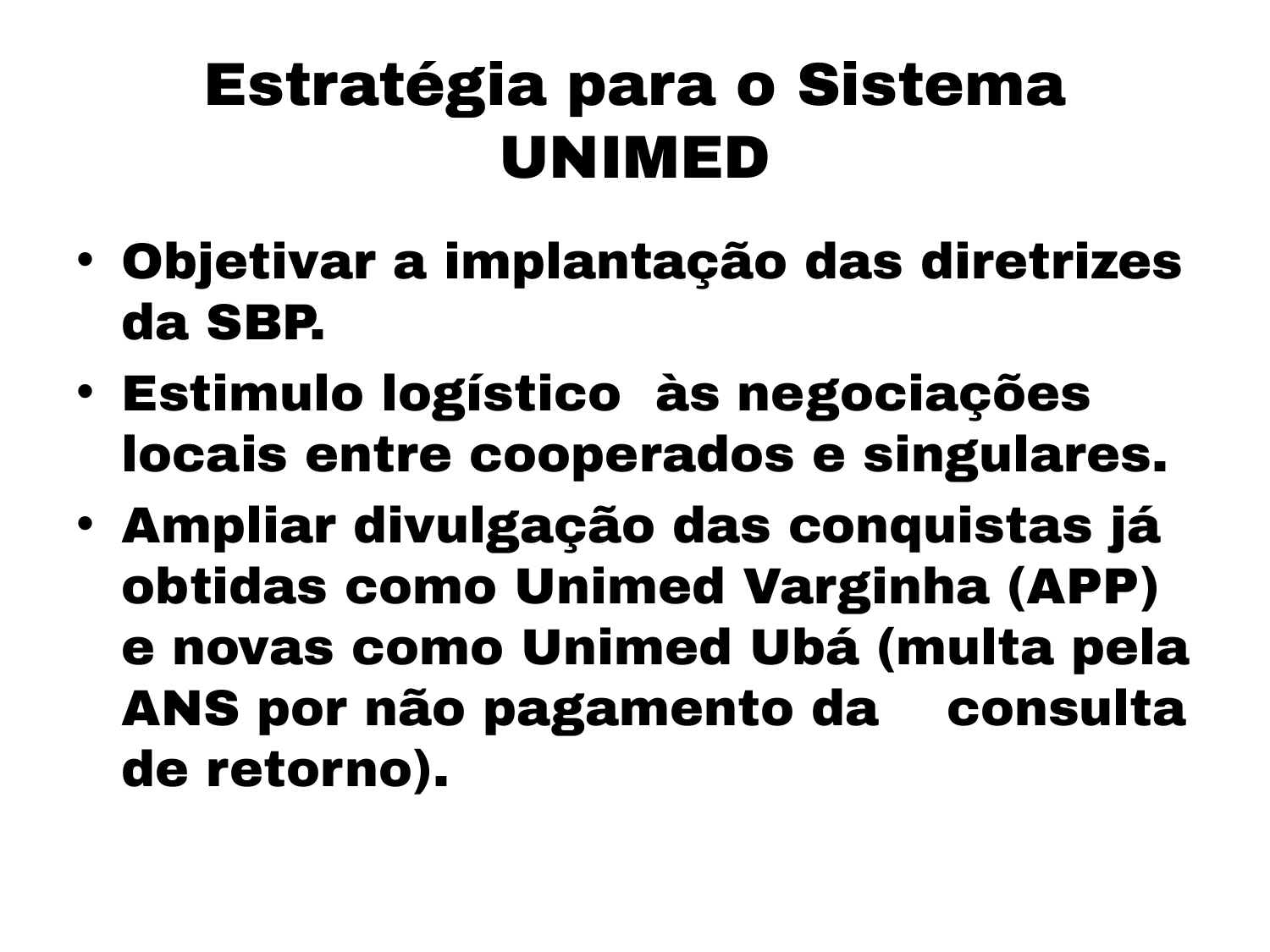

# Estratégia para o Sistema UNIMED
Objetivar a implantação das diretrizes da SBP.
Estimulo logístico  às negociações locais entre cooperados e singulares.
Ampliar divulgação das conquistas já obtidas como Unimed Varginha (APP) e novas como Unimed Ubá (multa pela ANS por não pagamento da    consulta de retorno).